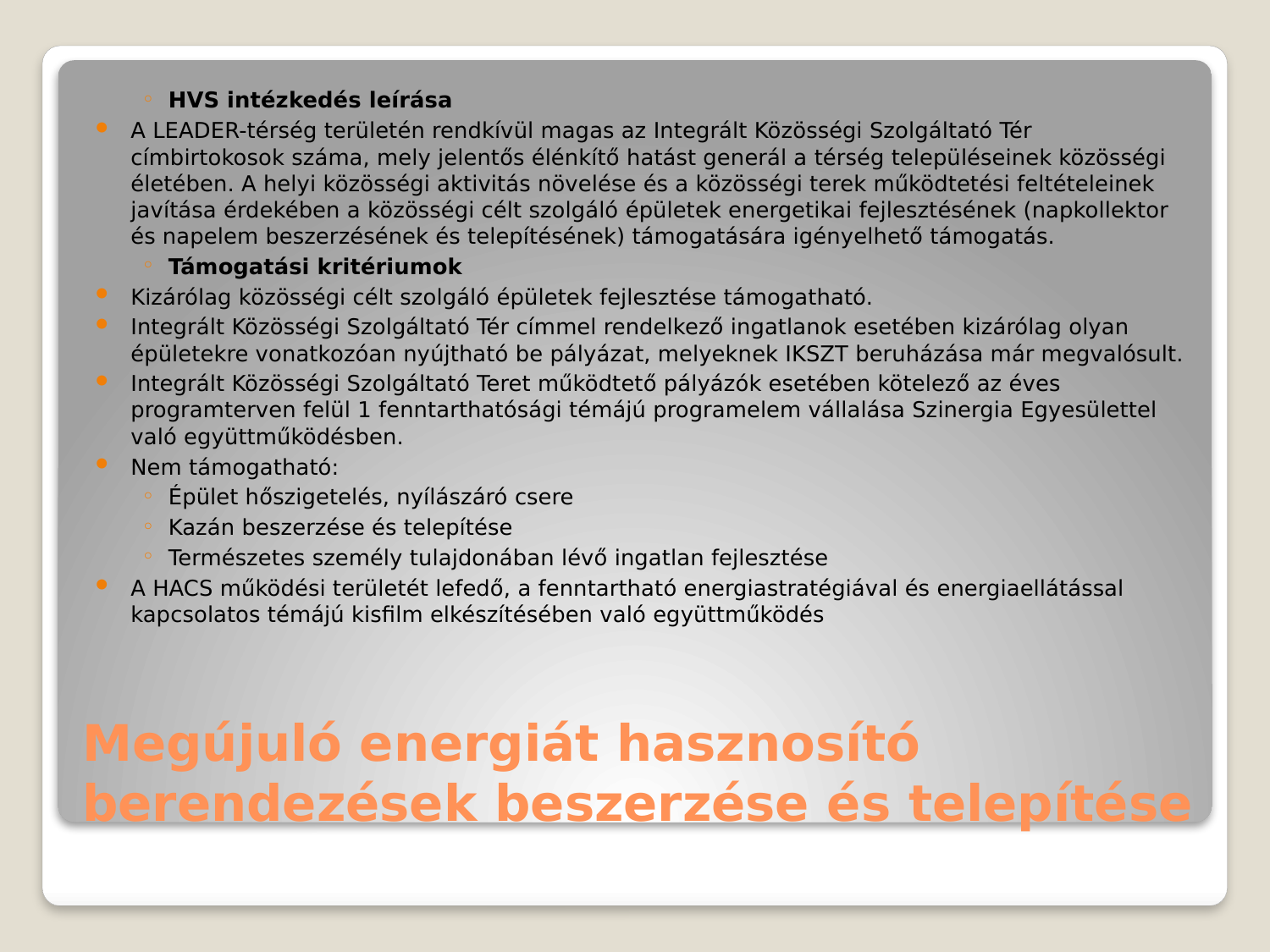

HVS intézkedés leírása
A LEADER-térség területén rendkívül magas az Integrált Közösségi Szolgáltató Tér címbirtokosok száma, mely jelentős élénkítő hatást generál a térség településeinek közösségi életében. A helyi közösségi aktivitás növelése és a közösségi terek működtetési feltételeinek javítása érdekében a közösségi célt szolgáló épületek energetikai fejlesztésének (napkollektor és napelem beszerzésének és telepítésének) támogatására igényelhető támogatás.
Támogatási kritériumok
Kizárólag közösségi célt szolgáló épületek fejlesztése támogatható.
Integrált Közösségi Szolgáltató Tér címmel rendelkező ingatlanok esetében kizárólag olyan épületekre vonatkozóan nyújtható be pályázat, melyeknek IKSZT beruházása már megvalósult.
Integrált Közösségi Szolgáltató Teret működtető pályázók esetében kötelező az éves programterven felül 1 fenntarthatósági témájú programelem vállalása Szinergia Egyesülettel való együttműködésben.
Nem támogatható:
Épület hőszigetelés, nyílászáró csere
Kazán beszerzése és telepítése
Természetes személy tulajdonában lévő ingatlan fejlesztése
A HACS működési területét lefedő, a fenntartható energiastratégiával és energiaellátással kapcsolatos témájú kisfilm elkészítésében való együttműködés

# Megújuló energiát hasznosító berendezések beszerzése és telepítése